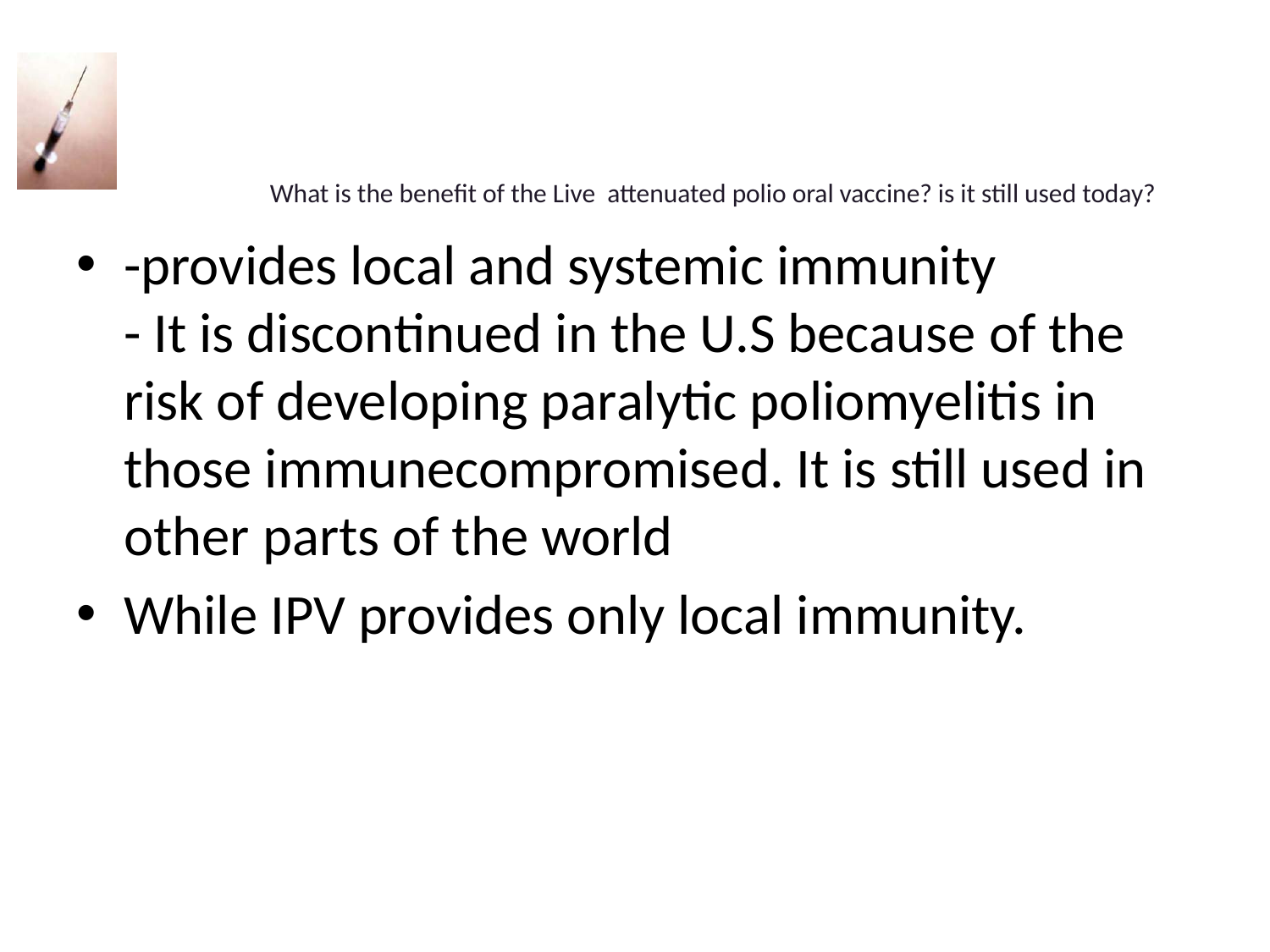

# What is the benefit of the Live  attenuated polio oral vaccine? is it still used today?
-provides local and systemic immunity
- It is discontinued in the U.S because of the risk of developing paralytic poliomyelitis in those immunecompromised. It is still used in other parts of the world
While IPV provides only local immunity.